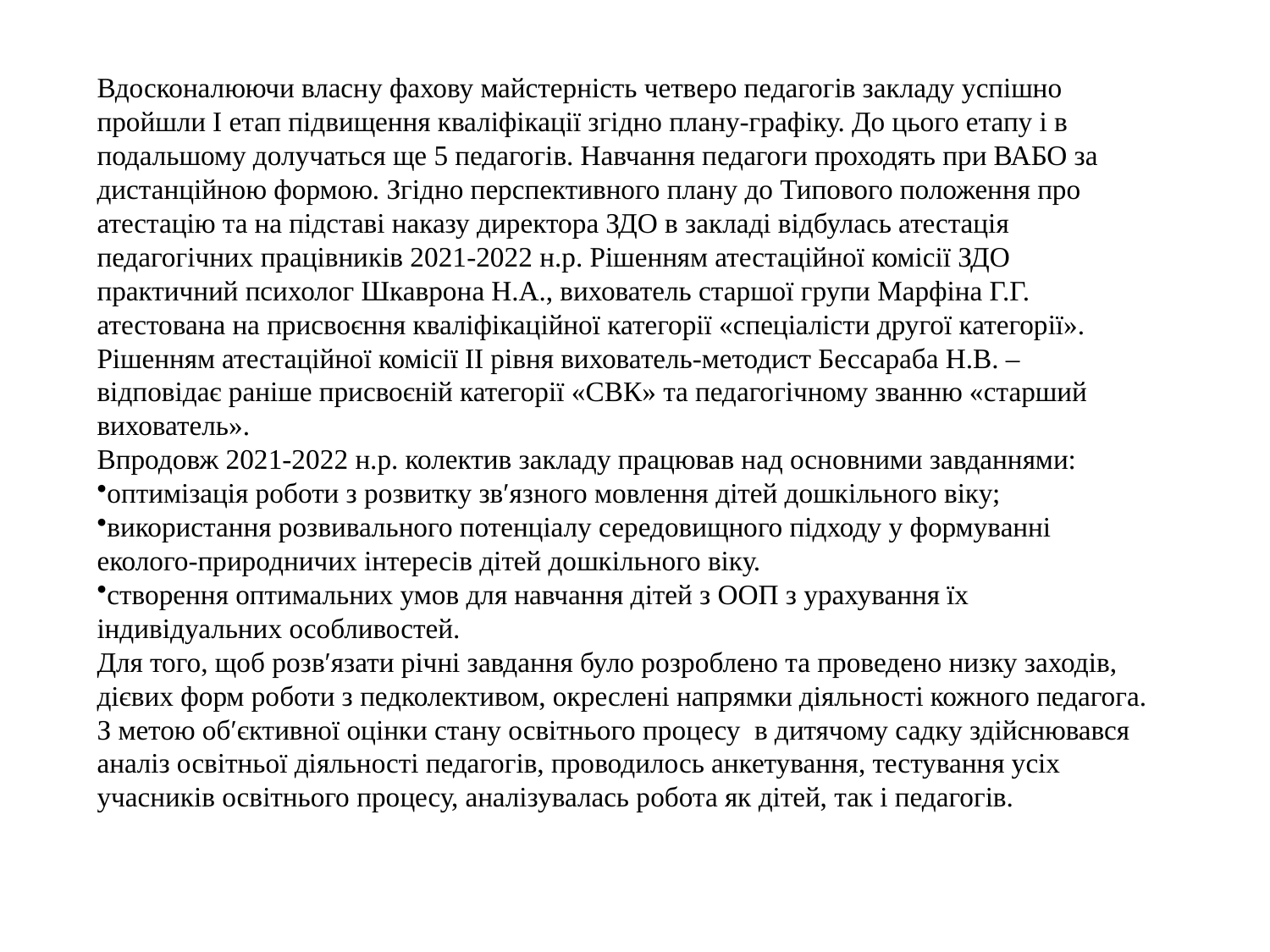

Вдосконалюючи власну фахову майстерність четверо педагогів закладу успішно пройшли І етап підвищення кваліфікації згідно плану-графіку. До цього етапу і в подальшому долучаться ще 5 педагогів. Навчання педагоги проходять при ВАБО за дистанційною формою. Згідно перспективного плану до Типового положення про атестацію та на підставі наказу директора ЗДО в закладі відбулась атестація педагогічних працівників 2021-2022 н.р. Рішенням атестаційної комісії ЗДО практичний психолог Шкаврона Н.А., вихователь старшої групи Марфіна Г.Г. атестована на присвоєння кваліфікаційної категорії «спеціалісти другої категорії». Рішенням атестаційної комісії II рівня вихователь-методист Бессараба Н.В. – відповідає раніше присвоєній категорії «СВК» та педагогічному званню «старший вихователь».
Впродовж 2021-2022 н.р. колектив закладу працював над основними завданнями:
оптимізація роботи з розвитку зв′язного мовлення дітей дошкільного віку;
використання розвивального потенціалу середовищного підходу у формуванні еколого-природничих інтересів дітей дошкільного віку.
створення оптимальних умов для навчання дітей з ООП з урахування їх індивідуальних особливостей.
Для того, щоб розв′язати річні завдання було розроблено та проведено низку заходів, дієвих форм роботи з педколективом, окреслені напрямки діяльності кожного педагога.
З метою об′єктивної оцінки стану освітнього процесу  в дитячому садку здійснювався аналіз освітньої діяльності педагогів, проводилось анкетування, тестування усіх учасників освітнього процесу, аналізувалась робота як дітей, так і педагогів.